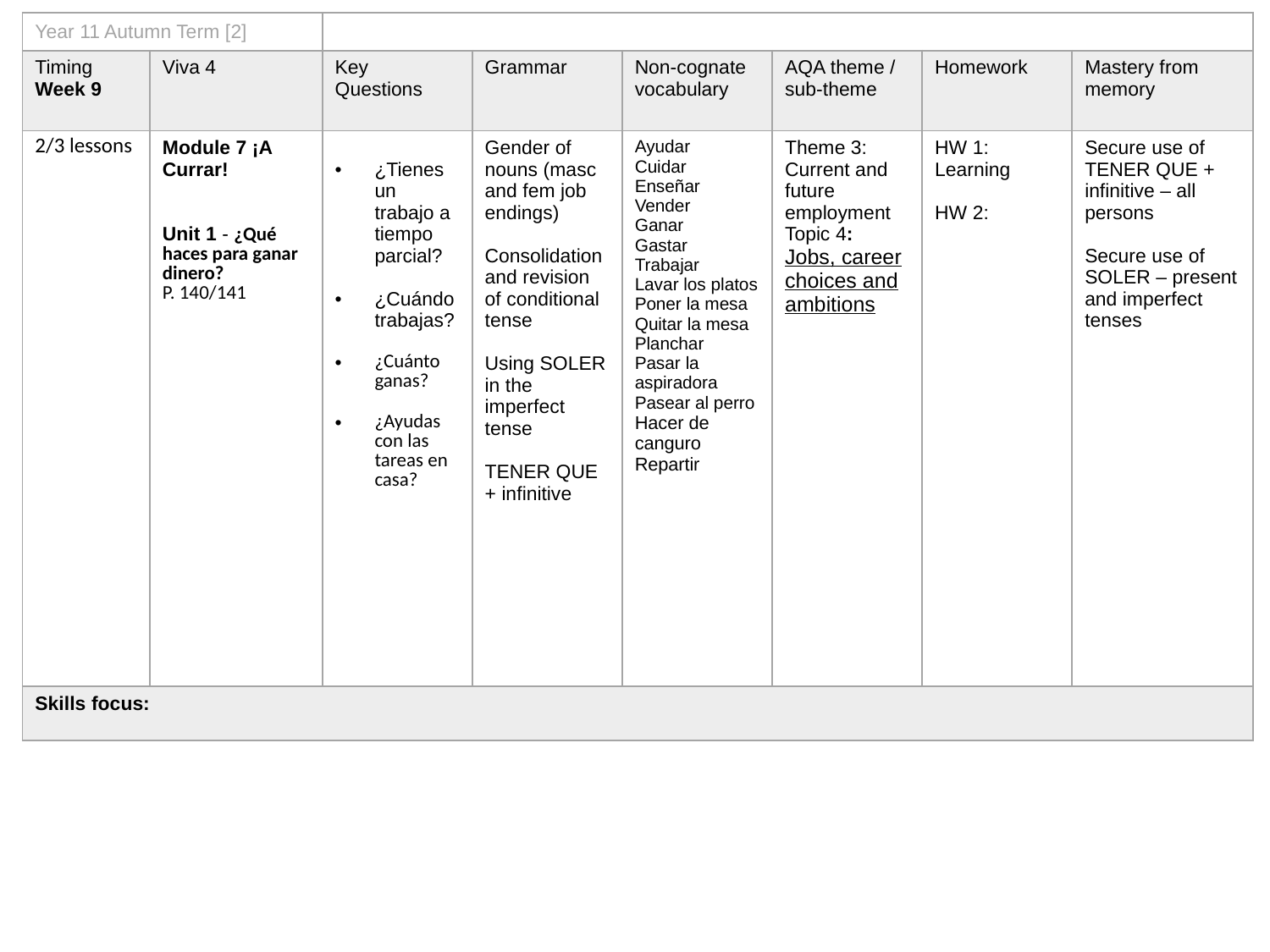

| Year 11 Autumn Term [2] |  |  |  |  |  |  |  |
| --- | --- | --- | --- | --- | --- | --- | --- |
| Timing Week 9 | Viva 4 | Key Questions | Grammar | Non-cognate vocabulary | AQA theme / sub-theme | Homework | Mastery from memory |
| 2/3 lessons | Module 7 ¡A Currar! Unit 1 - ¿Qué haces para ganar dinero? P. 140/141 | ¿Tienes un trabajo a tiempo parcial? ¿Cuándo trabajas? ¿Cuánto ganas? ¿Ayudas con las tareas en casa? | Gender of nouns (masc and fem job endings) Consolidation and revision of conditional tense Using SOLER in the imperfect tense TENER QUE + infinitive | Ayudar Cuidar Enseñar Vender Ganar Gastar Trabajar Lavar los platos Poner la mesa Quitar la mesa Planchar Pasar la aspiradora Pasear al perro Hacer de canguro Repartir | Theme 3: Current and future employment Topic 4: Jobs, career choices and ambitions | HW 1: Learning HW 2: | Secure use of TENER QUE + infinitive – all persons Secure use of SOLER – present and imperfect tenses |
| Skills focus: |  |  |  |  |  |  |  |